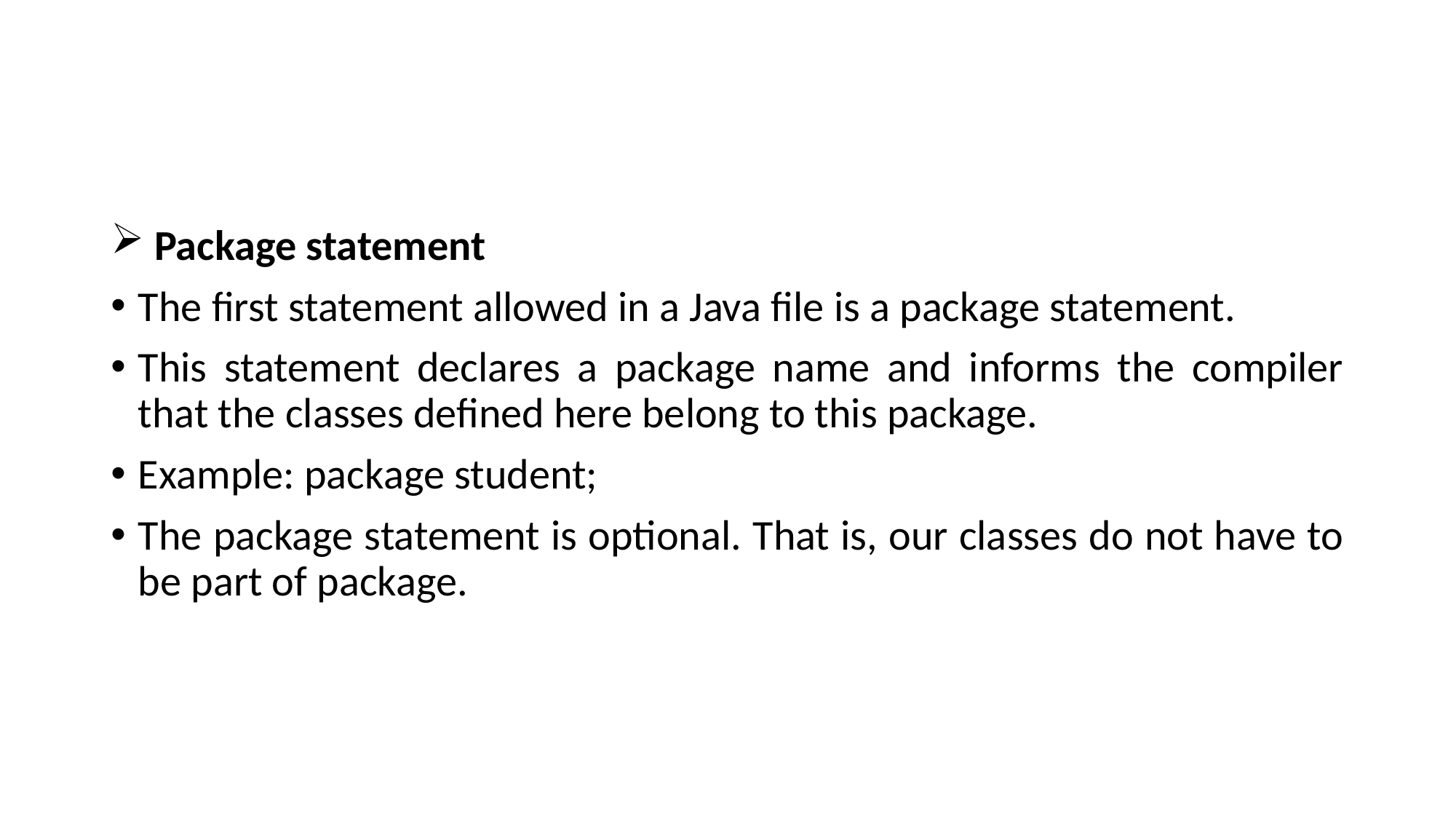

#
 Package statement
The ﬁrst statement allowed in a Java ﬁle is a package statement.
This statement declares a package name and informs the compiler that the classes deﬁned here belong to this package.
Example: package student;
The package statement is optional. That is, our classes do not have to be part of package.